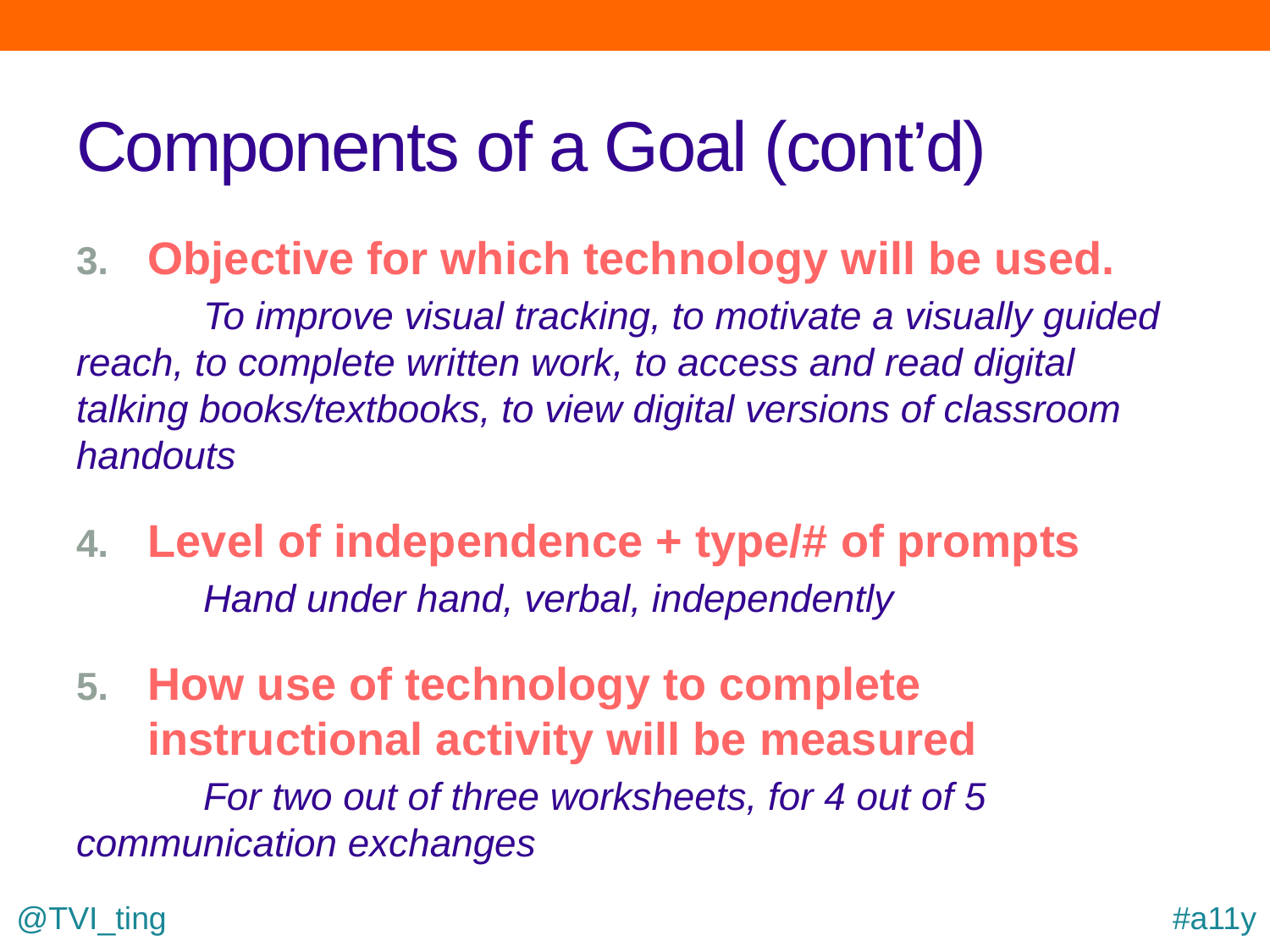

# Components of a Goal (cont’d)
Objective for which technology will be used.
	To improve visual tracking, to motivate a visually guided reach, to complete written work, to access and read digital talking books/textbooks, to view digital versions of classroom handouts

Level of independence + type/# of prompts
	Hand under hand, verbal, independently

How use of technology to complete instructional activity will be measured
	For two out of three worksheets, for 4 out of 5 communication exchanges